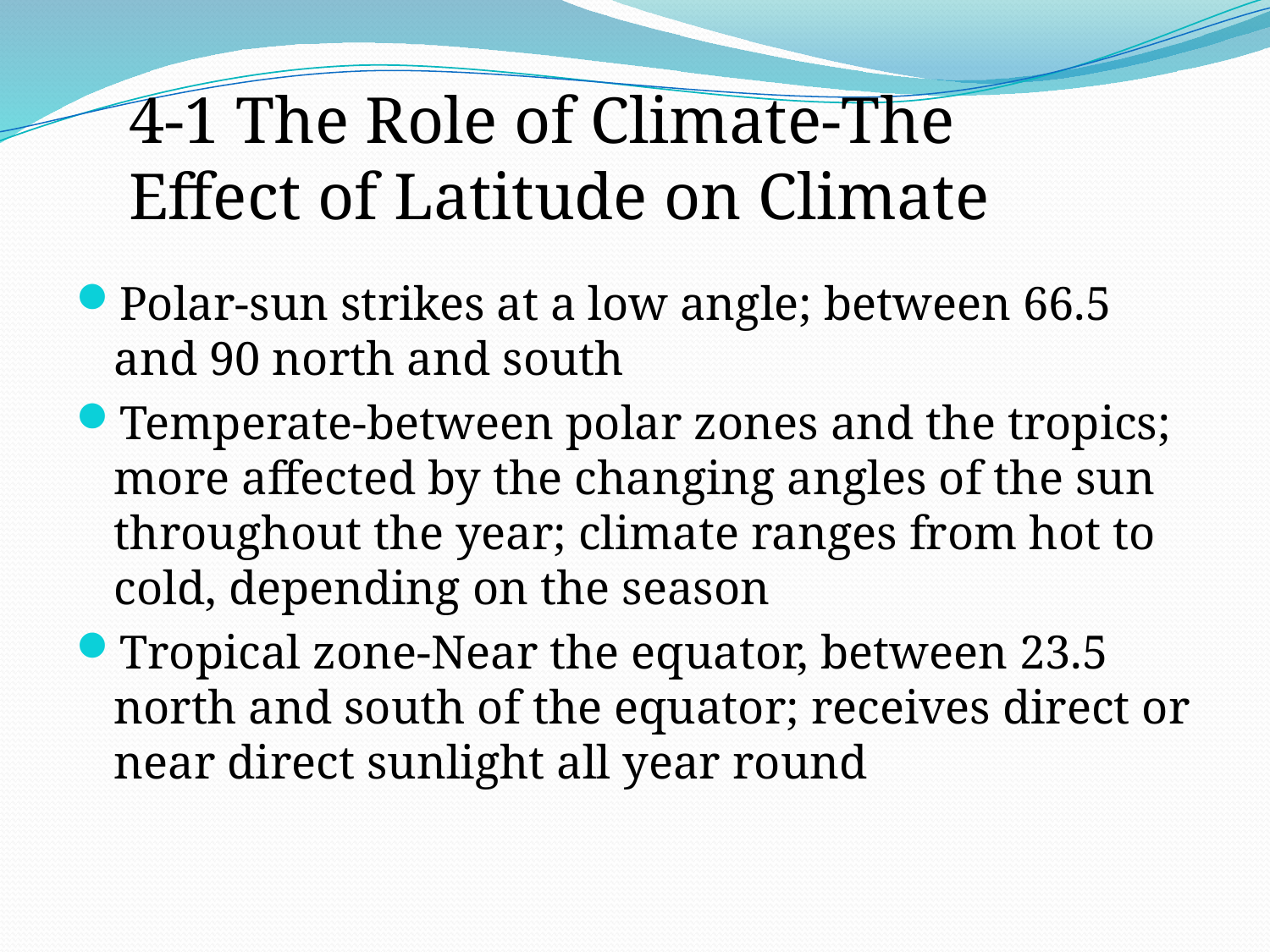

#
4-1 The Role of Climate-The Effect of Latitude on Climate
Polar-sun strikes at a low angle; between 66.5 and 90 north and south
Temperate-between polar zones and the tropics; more affected by the changing angles of the sun throughout the year; climate ranges from hot to cold, depending on the season
Tropical zone-Near the equator, between 23.5  north and south of the equator; receives direct or near direct sunlight all year round